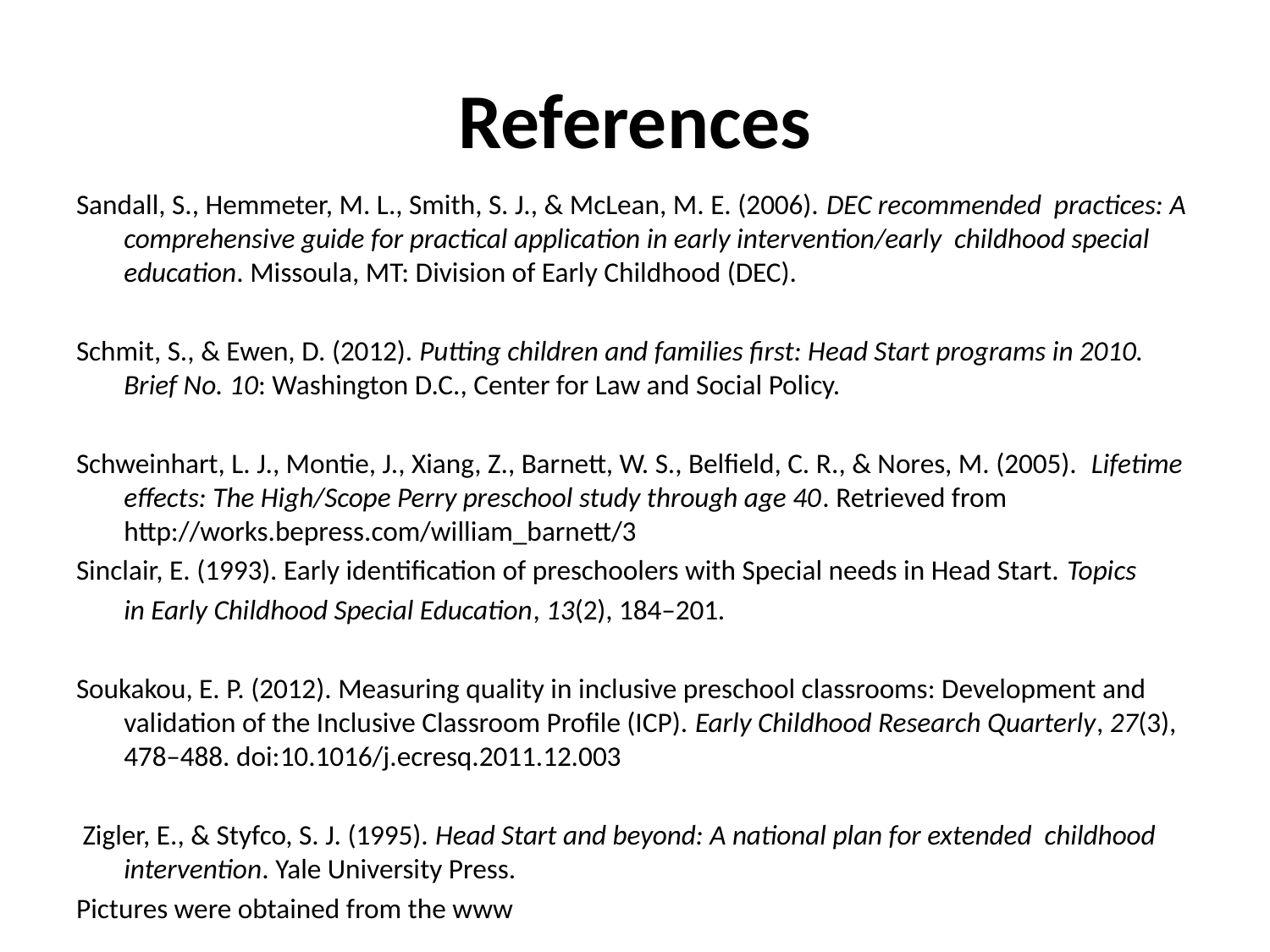

# References
Sandall, S., Hemmeter, M. L., Smith, S. J., & McLean, M. E. (2006). DEC recommended  practices: A comprehensive guide for practical application in early intervention/early  childhood special education. Missoula, MT: Division of Early Childhood (DEC).

Schmit, S., & Ewen, D. (2012). Putting children and families first: Head Start programs in 2010.  Brief No. 10: Washington D.C., Center for Law and Social Policy.

Schweinhart, L. J., Montie, J., Xiang, Z., Barnett, W. S., Belfield, C. R., & Nores, M. (2005).  Lifetime effects: The High/Scope Perry preschool study through age 40. Retrieved from  http://works.bepress.com/william_barnett/3
Sinclair, E. (1993). Early identification of preschoolers with Special needs in Head Start. Topics
	in Early Childhood Special Education, 13(2), 184–201.

Soukakou, E. P. (2012). Measuring quality in inclusive preschool classrooms: Development and  validation of the Inclusive Classroom Profile (ICP). Early Childhood Research Quarterly, 27(3), 478–488. doi:10.1016/j.ecresq.2011.12.003

 Zigler, E., & Styfco, S. J. (1995). Head Start and beyond: A national plan for extended  childhood intervention. Yale University Press.
Pictures were obtained from the www